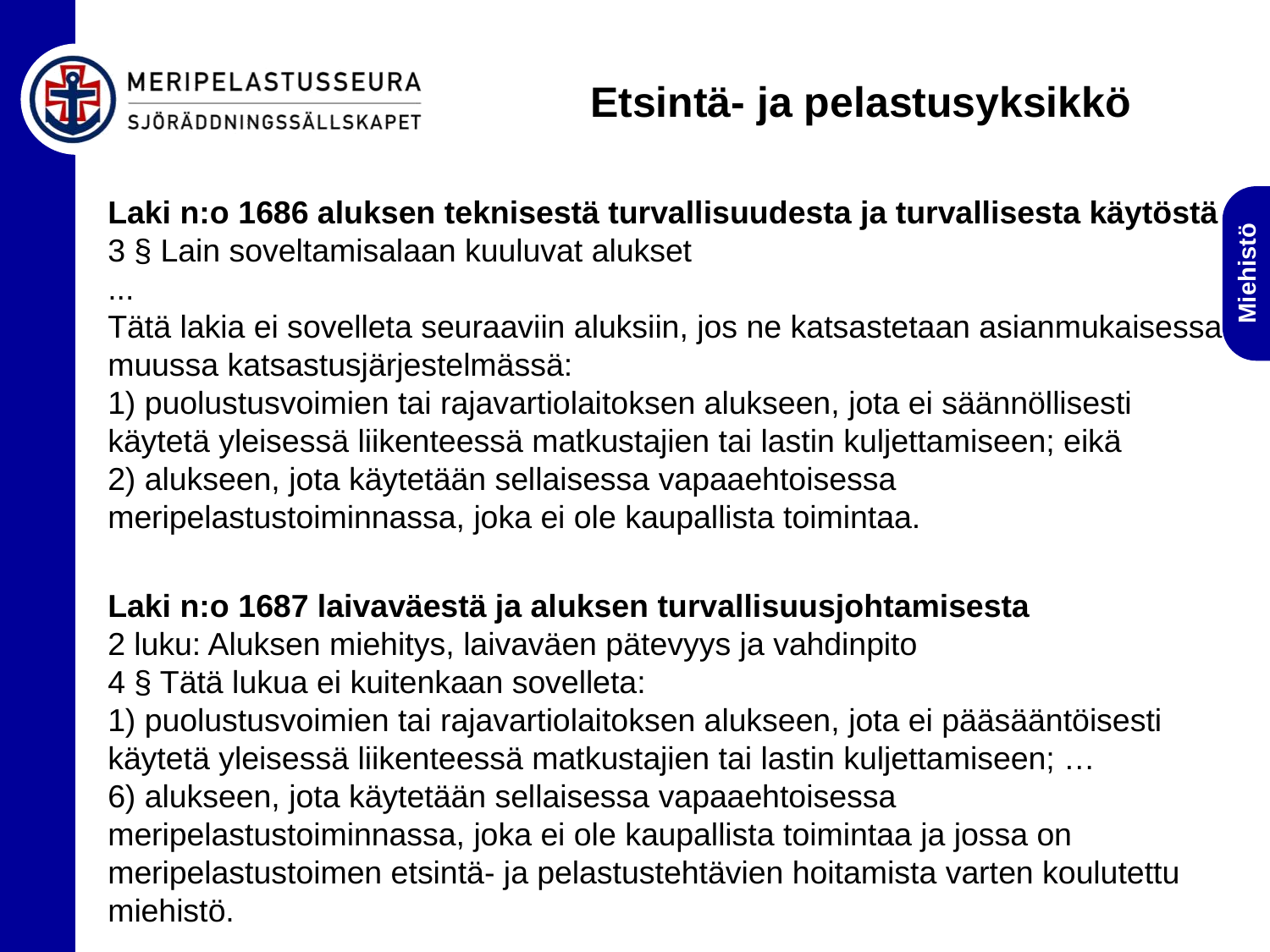

# Etsintä- ja pelastusyksikkö
Laki n:o 1686 aluksen teknisestä turvallisuudesta ja turvallisesta käytöstä
3 § Lain soveltamisalaan kuuluvat alukset
...
Tätä lakia ei sovelleta seuraaviin aluksiin, jos ne katsastetaan asianmukaisessa muussa katsastusjärjestelmässä:
1) puolustusvoimien tai rajavartiolaitoksen alukseen, jota ei säännöllisesti käytetä yleisessä liikenteessä matkustajien tai lastin kuljettamiseen; eikä
2) alukseen, jota käytetään sellaisessa vapaaehtoisessa meripelastustoiminnassa, joka ei ole kaupallista toimintaa.

Laki n:o 1687 laivaväestä ja aluksen turvallisuusjohtamisesta
2 luku: Aluksen miehitys, laivaväen pätevyys ja vahdinpito
4 § Tätä lukua ei kuitenkaan sovelleta:
1) puolustusvoimien tai rajavartiolaitoksen alukseen, jota ei pääsääntöisesti käytetä yleisessä liikenteessä matkustajien tai lastin kuljettamiseen; …
6) alukseen, jota käytetään sellaisessa vapaaehtoisessa meripelastustoiminnassa, joka ei ole kaupallista toimintaa ja jossa on meripelastustoimen etsintä- ja pelastustehtävien hoitamista varten koulutettu miehistö.